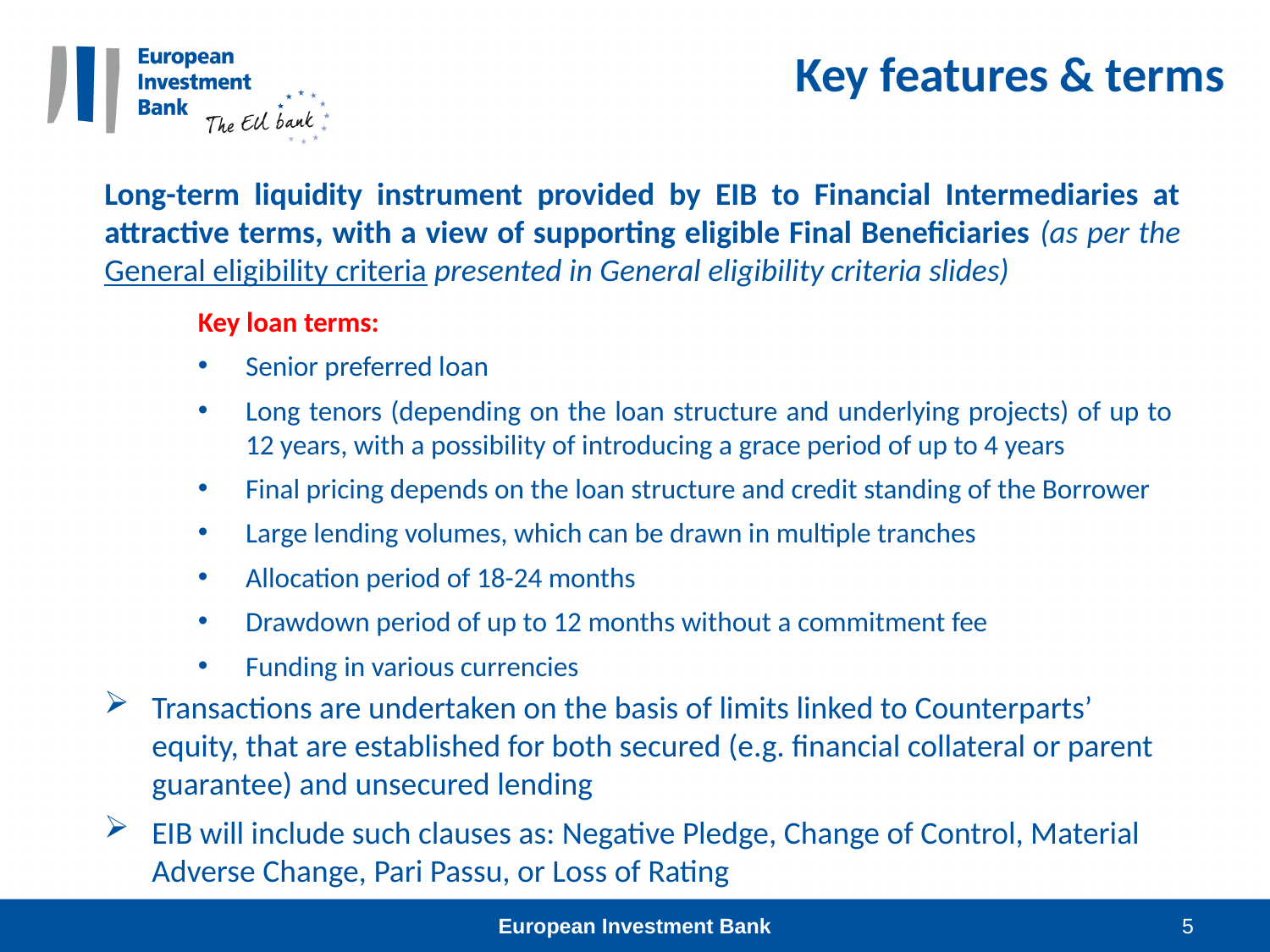

Key features & terms
Long-term liquidity instrument provided by EIB to Financial Intermediaries at attractive terms, with a view of supporting eligible Final Beneficiaries (as per the General eligibility criteria presented in General eligibility criteria slides)
Key loan terms:
Senior preferred loan
Long tenors (depending on the loan structure and underlying projects) of up to 12 years, with a possibility of introducing a grace period of up to 4 years
Final pricing depends on the loan structure and credit standing of the Borrower
Large lending volumes, which can be drawn in multiple tranches
Allocation period of 18-24 months
Drawdown period of up to 12 months without a commitment fee
Funding in various currencies
Transactions are undertaken on the basis of limits linked to Counterparts’ equity, that are established for both secured (e.g. financial collateral or parent guarantee) and unsecured lending
EIB will include such clauses as: Negative Pledge, Change of Control, Material Adverse Change, Pari Passu, or Loss of Rating
European Investment Bank
5